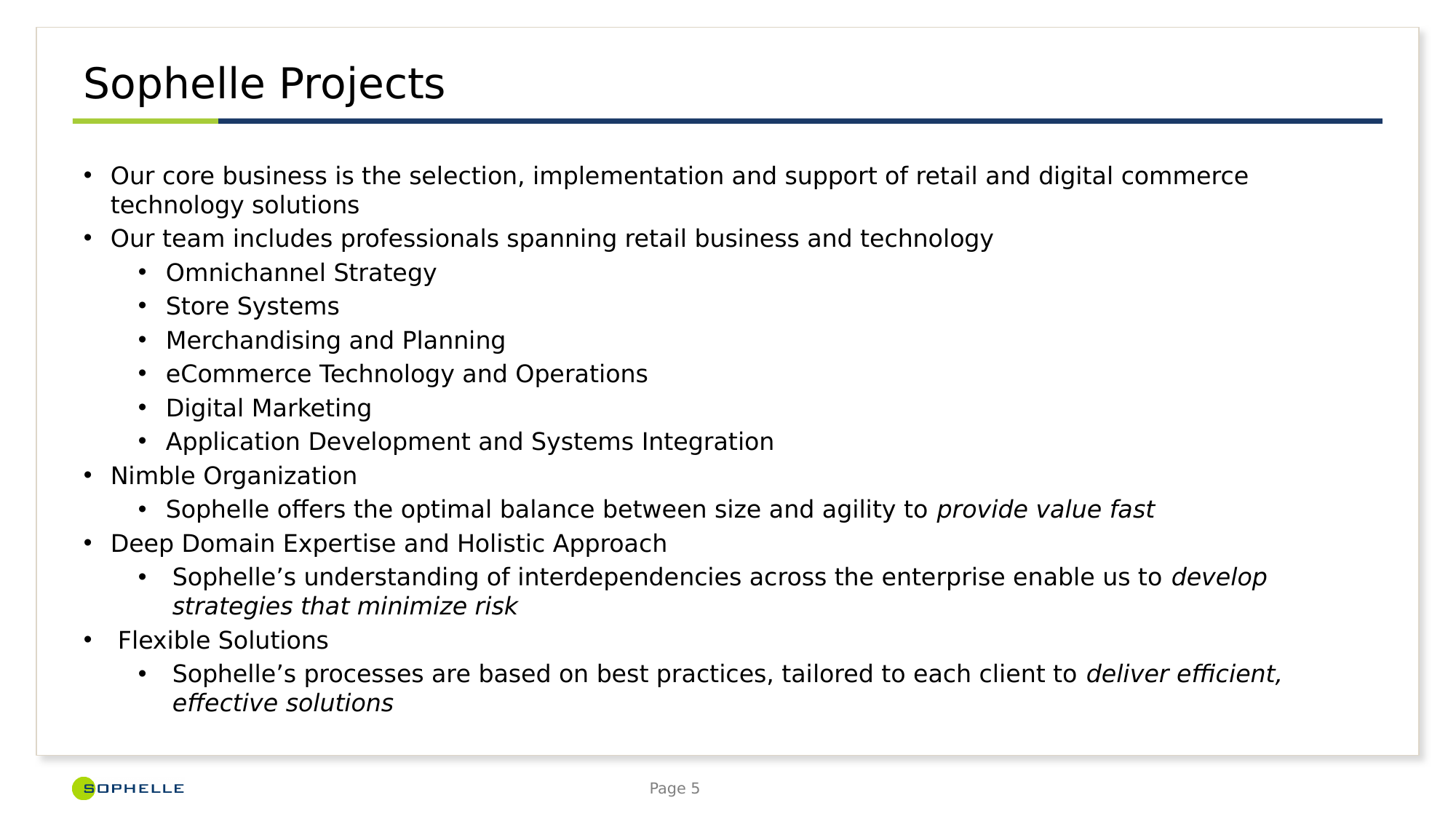

# Sophelle Projects
Our core business is the selection, implementation and support of retail and digital commerce technology solutions
Our team includes professionals spanning retail business and technology
Omnichannel Strategy
Store Systems
Merchandising and Planning
eCommerce Technology and Operations
Digital Marketing
Application Development and Systems Integration
Nimble Organization
Sophelle offers the optimal balance between size and agility to provide value fast
Deep Domain Expertise and Holistic Approach
Sophelle’s understanding of interdependencies across the enterprise enable us to develop strategies that minimize risk
Flexible Solutions
Sophelle’s processes are based on best practices, tailored to each client to deliver efficient, effective solutions